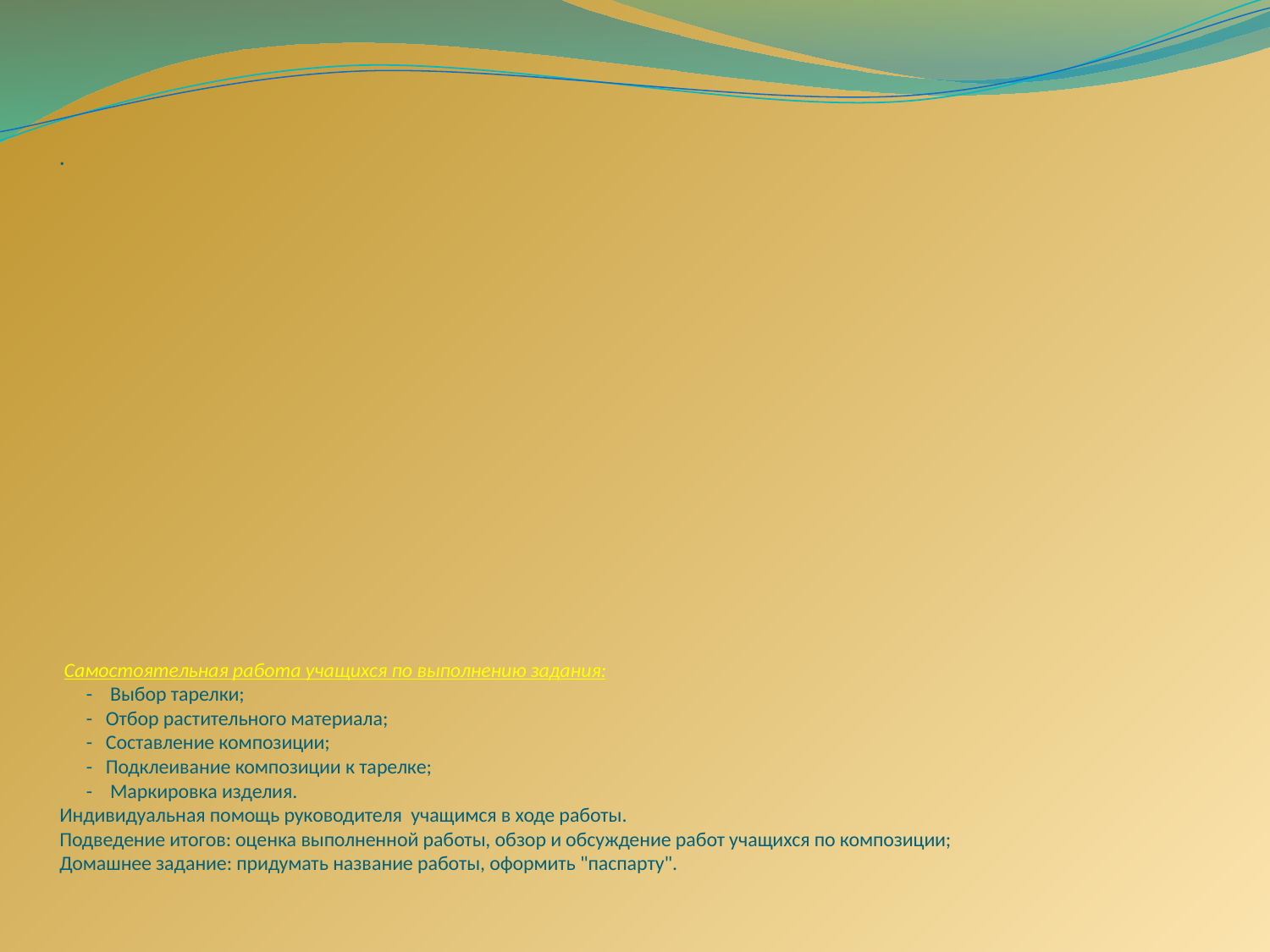

# ·         Самостоятельная работа учащихся по выполнению задания: -    Выбор тарелки; -   Отбор растительного материала;       -   Составление композиции;       -   Подклеивание композиции к тарелке; -    Маркировка изделия. Индивидуальная помощь руководителя  учащимся в ходе работы. Подведение итогов: оценка выполненной работы, обзор и обсуждение работ учащихся по композиции; Домашнее задание: придумать название работы, оформить "паспарту".